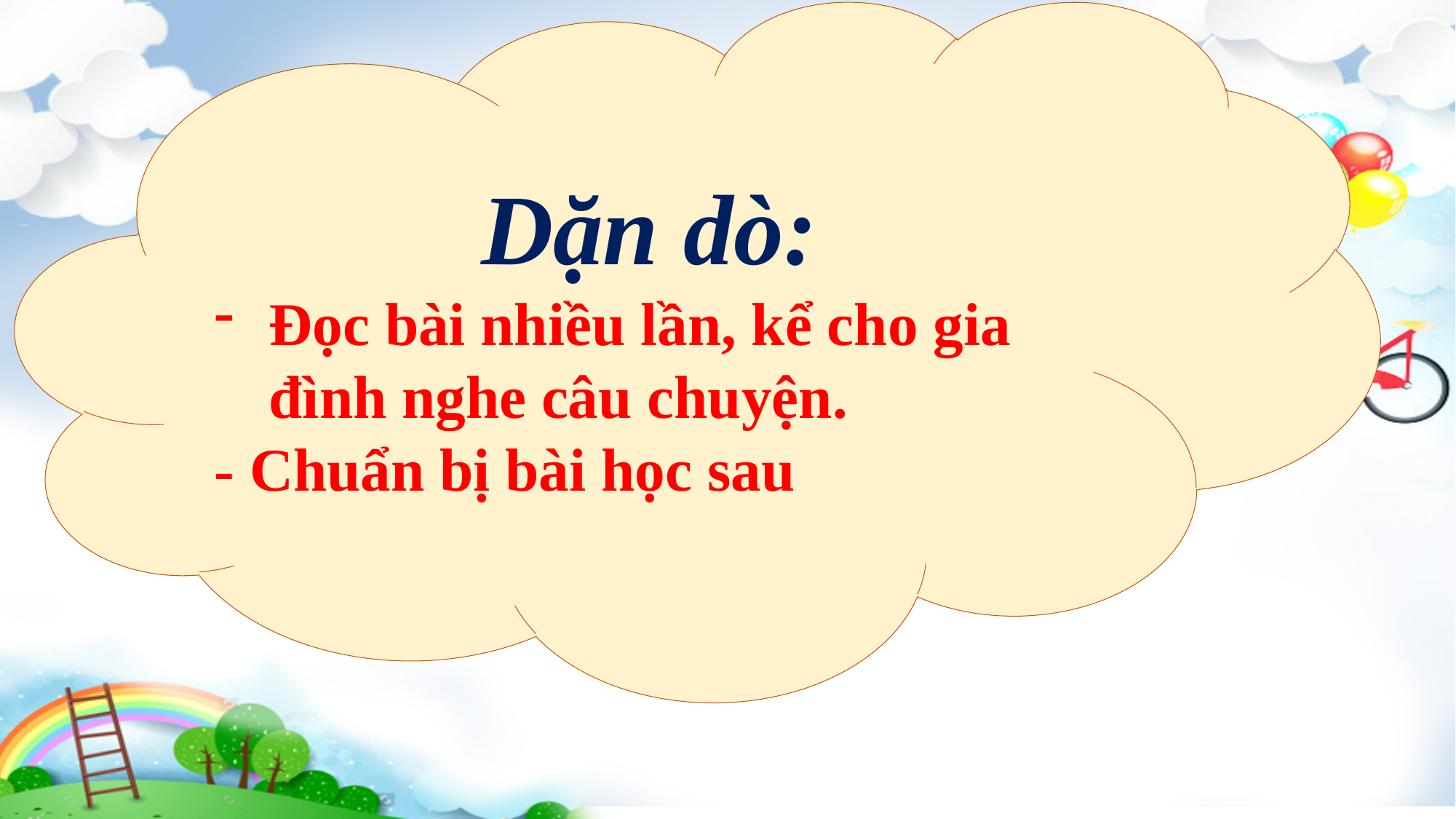

Dặn dò:
Đọc bài nhiều lần, kể cho gia đình nghe câu chuyện.
- Chuẩn bị bài học sau